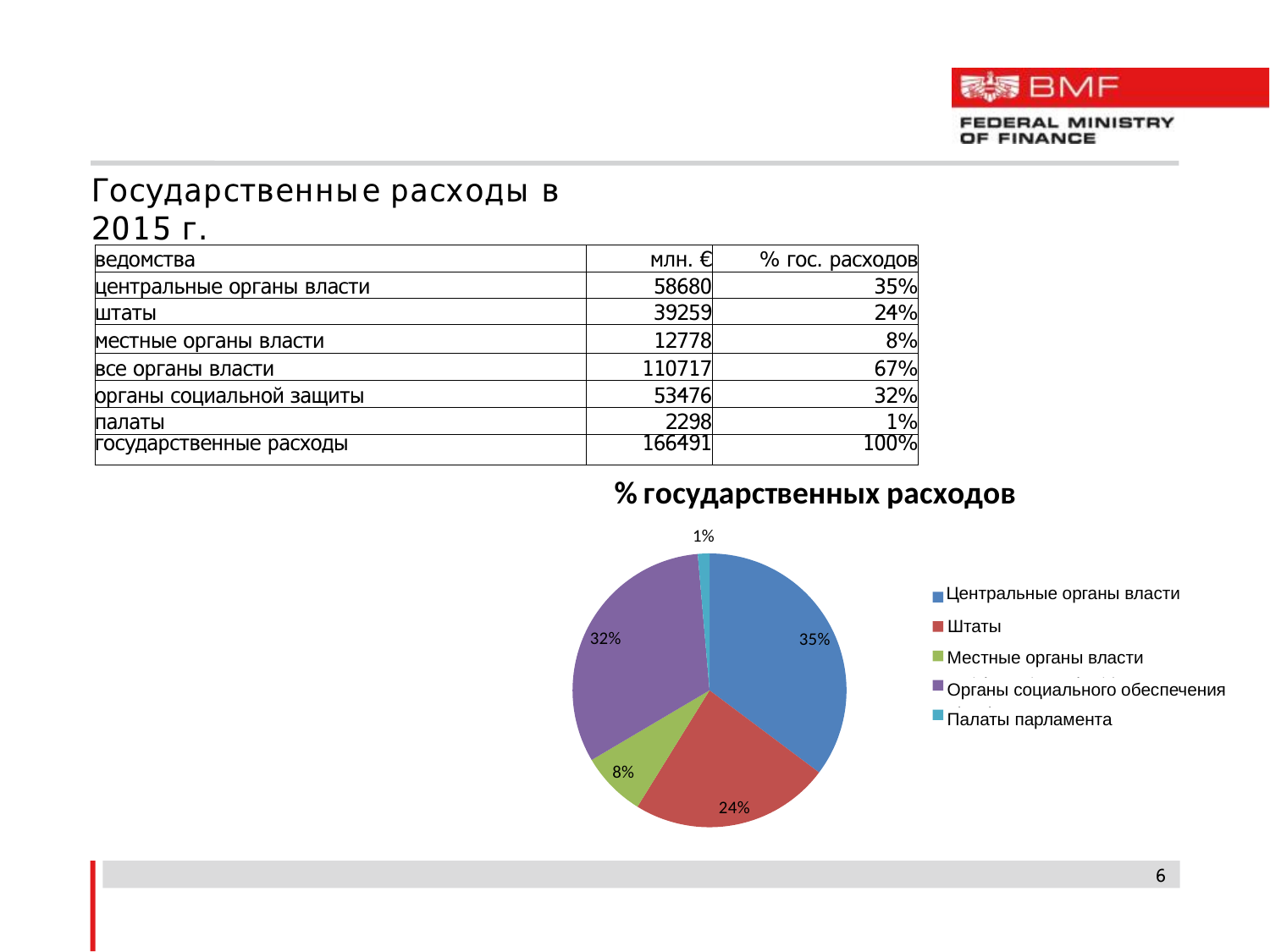

#
Государственные расходы в 2015 г.

| ведомства | млн. € | % гос. расходов |
| --- | --- | --- |
| центральные органы власти | 58680 | 35% |
| штаты | 39259 | 24% |
| местные органы власти | 12778 | 8% |
| все органы власти | 110717 | 67% |
| органы социальной защиты | 53476 | 32% |
| палаты | 2298 | 1% |
| государственные расходы | 166491 | 100% |

### Chart: % государственных расходов

| Category | % of Public Spending |
|---|---|
| Central Government | 0.35245333609312535 |
| States | 0.23580302869115932 |
| Local Governments | 0.0767478581745221 |
| Social Security Authorities | 0.32119308458652385 |
| Chambers | 0.013802692454669245 |
Центральные органы власти
Штаты
Местные органы власти
Органы социального обеспечения
Палаты парламента
6